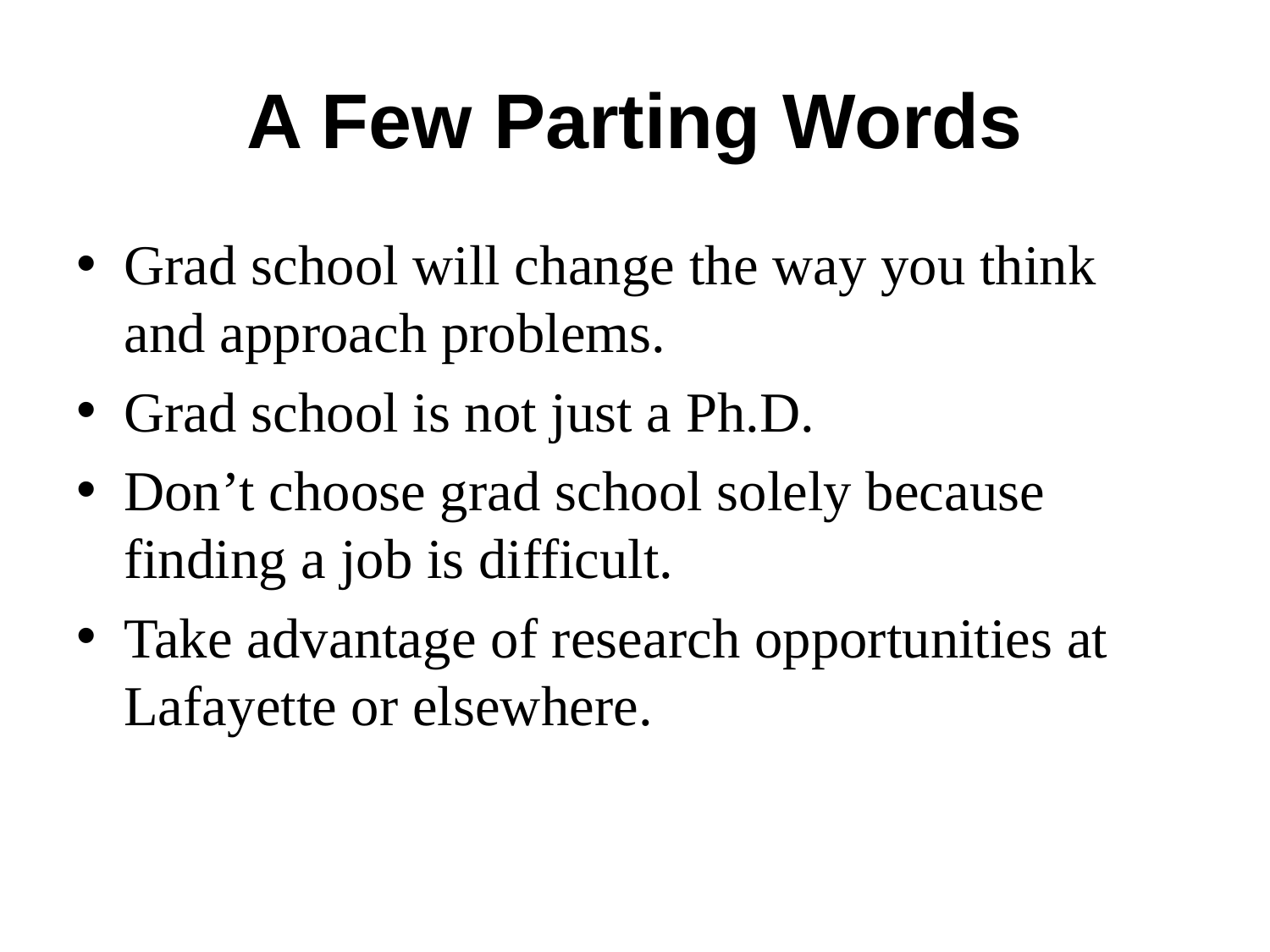

# A Few Parting Words
Grad school will change the way you think and approach problems.
Grad school is not just a Ph.D.
Don’t choose grad school solely because finding a job is difficult.
Take advantage of research opportunities at Lafayette or elsewhere.